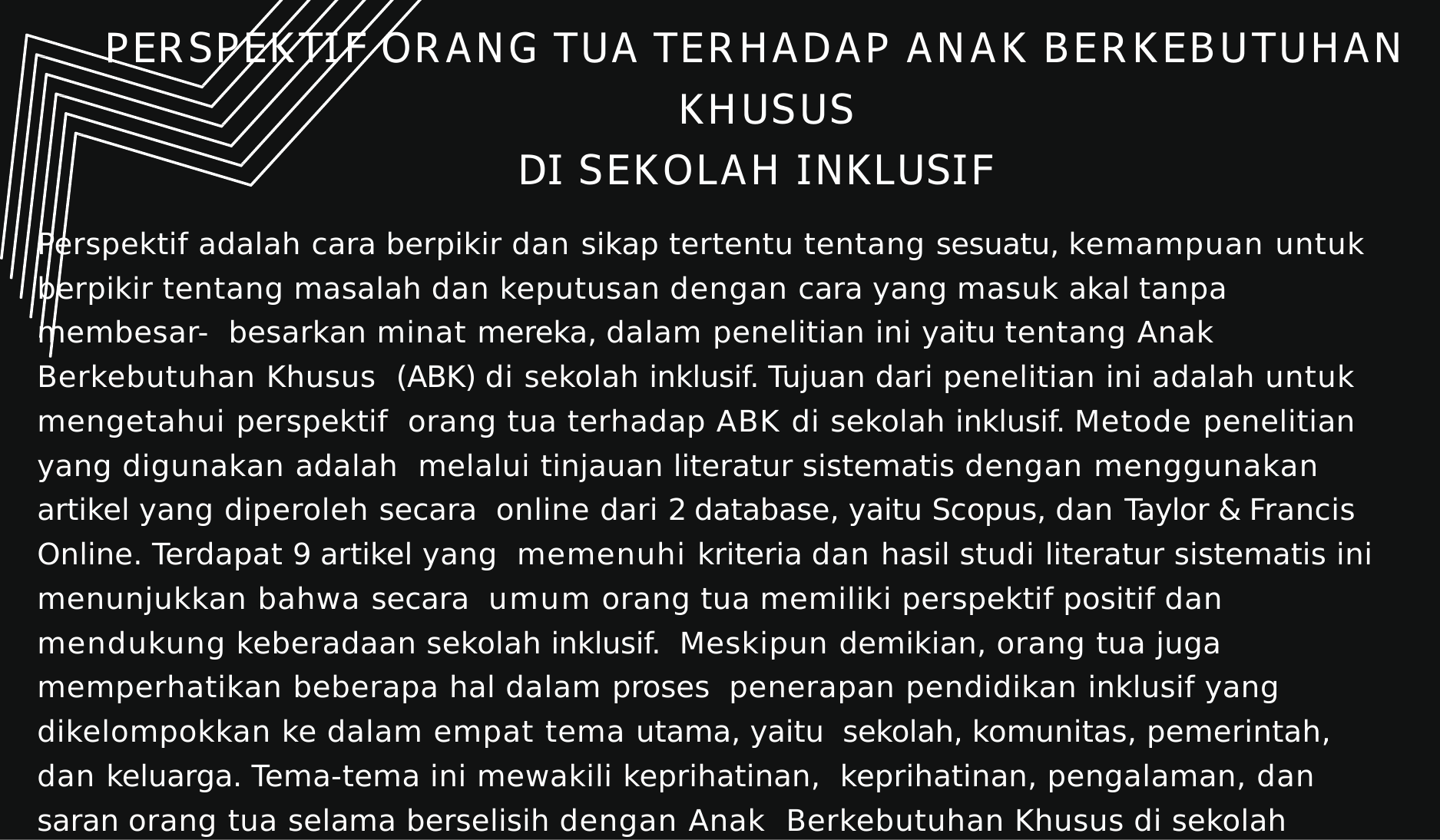

# PERSPEKTIF ORANG TUA TERHADAP ANAK BERKEBUTUHAN  KHUSUS
DI SEKOLAH INKLUSIF
Perspektif adalah cara berpikir dan sikap tertentu tentang sesuatu, kemampuan untuk  berpikir tentang masalah dan keputusan dengan cara yang masuk akal tanpa membesar-  besarkan minat mereka, dalam penelitian ini yaitu tentang Anak Berkebutuhan Khusus  (ABK) di sekolah inklusif. Tujuan dari penelitian ini adalah untuk mengetahui perspektif  orang tua terhadap ABK di sekolah inklusif. Metode penelitian yang digunakan adalah  melalui tinjauan literatur sistematis dengan menggunakan artikel yang diperoleh secara  online dari 2 database, yaitu Scopus, dan Taylor & Francis Online. Terdapat 9 artikel yang  memenuhi kriteria dan hasil studi literatur sistematis ini menunjukkan bahwa secara  umum orang tua memiliki perspektif positif dan mendukung keberadaan sekolah inklusif.  Meskipun demikian, orang tua juga memperhatikan beberapa hal dalam proses  penerapan pendidikan inklusif yang dikelompokkan ke dalam empat tema utama, yaitu  sekolah, komunitas, pemerintah, dan keluarga. Tema-tema ini mewakili keprihatinan,  keprihatinan, pengalaman, dan saran orang tua selama berselisih dengan Anak  Berkebutuhan Khusus di sekolah inklusif.